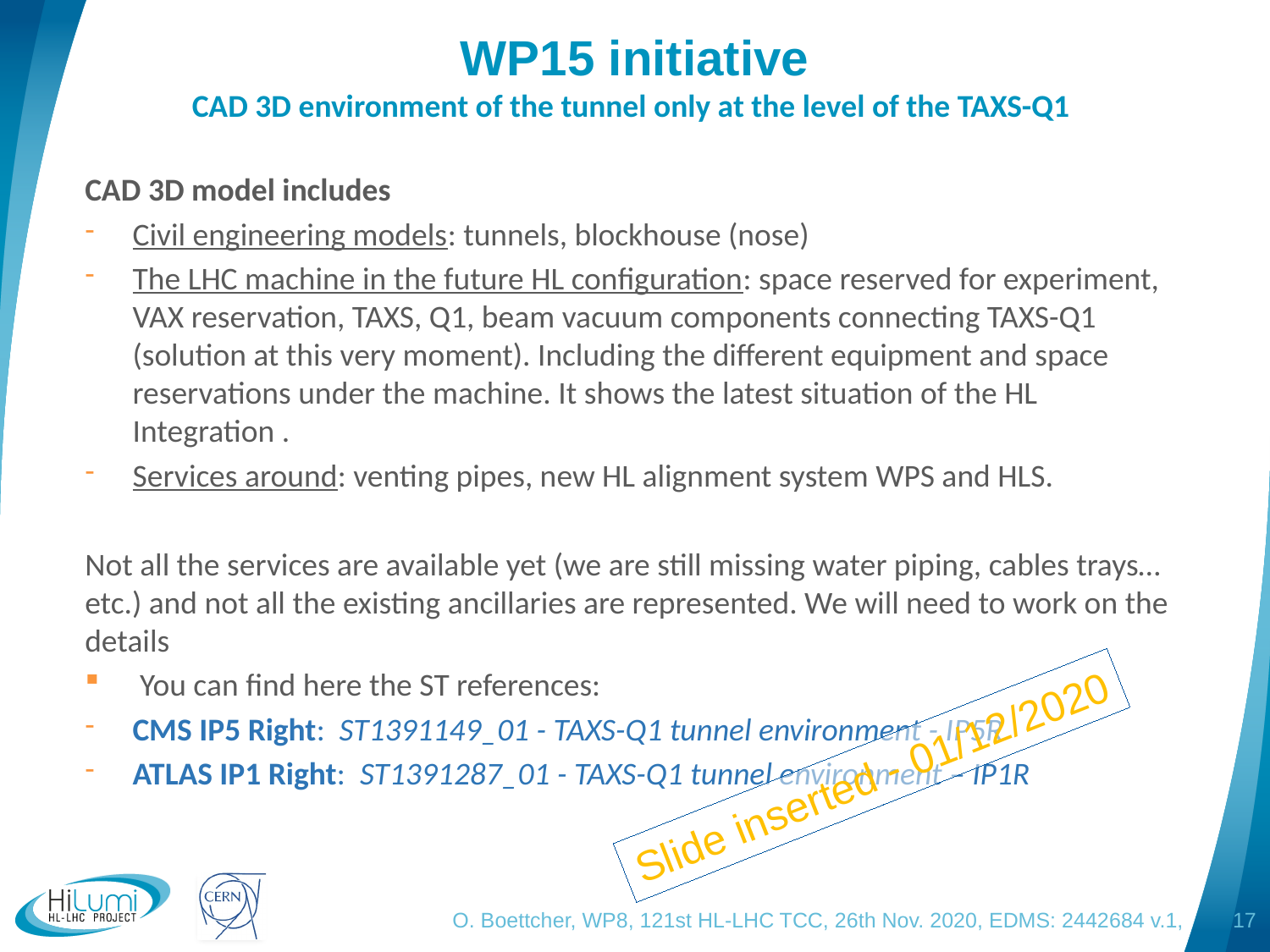

# WP15 initiative CAD 3D environment of the tunnel only at the level of the TAXS-Q1
CAD 3D model includes
Civil engineering models: tunnels, blockhouse (nose)
The LHC machine in the future HL configuration: space reserved for experiment, VAX reservation, TAXS, Q1, beam vacuum components connecting TAXS-Q1 (solution at this very moment). Including the different equipment and space reservations under the machine. It shows the latest situation of the HL Integration .
Services around: venting pipes, new HL alignment system WPS and HLS.

Not all the services are available yet (we are still missing water piping, cables trays… etc.) and not all the existing ancillaries are represented. We will need to work on the details
 You can find here the ST references:
CMS IP5 Right:  ST1391149_01 - TAXS-Q1 tunnel environment - IP5R
ATLAS IP1 Right:  ST1391287_01 - TAXS-Q1 tunnel environment – IP1R

Slide inserted - 01/12/2020
17
O. Boettcher, WP8, 121st HL-LHC TCC, 26th Nov. 2020, EDMS: 2442684 v.1,